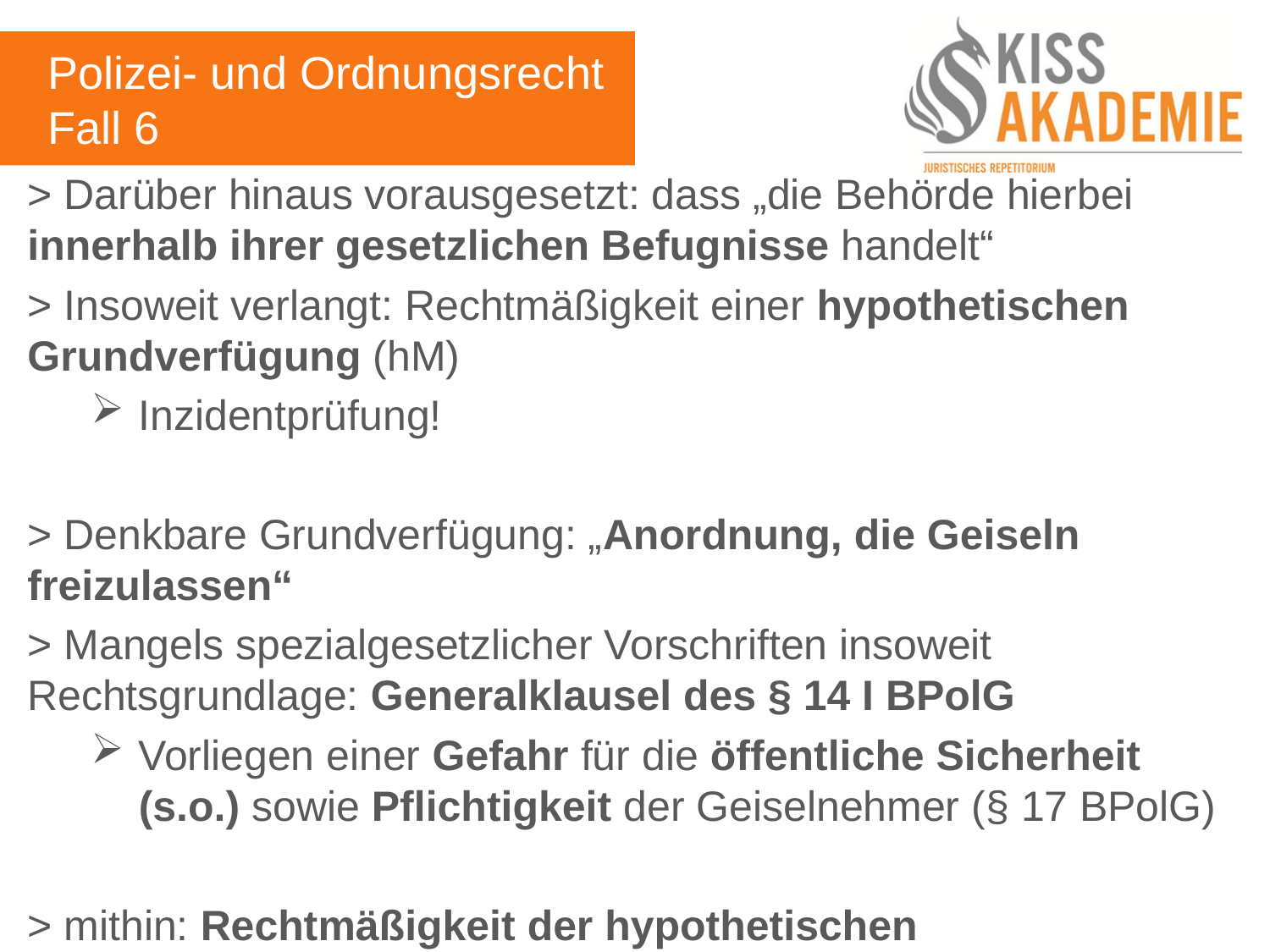

Polizei- und Ordnungsrecht
Fall 6
> Darüber hinaus vorausgesetzt: dass „die Behörde hierbei innerhalb ihrer gesetzlichen Befugnisse handelt“
> Insoweit verlangt: Rechtmäßigkeit einer hypothetischen Grundverfügung (hM)
Inzidentprüfung!

> Denkbare Grundverfügung: „Anordnung, die Geiseln freizulassen“
> Mangels spezialgesetzlicher Vorschriften insoweit Rechtsgrundlage: Generalklausel des § 14 I BPolG
Vorliegen einer Gefahr für die öffentliche Sicherheit (s.o.) sowie Pflichtigkeit der Geiselnehmer (§ 17 BPolG)

> mithin: Rechtmäßigkeit der hypothetischen Grundverfügung (+)